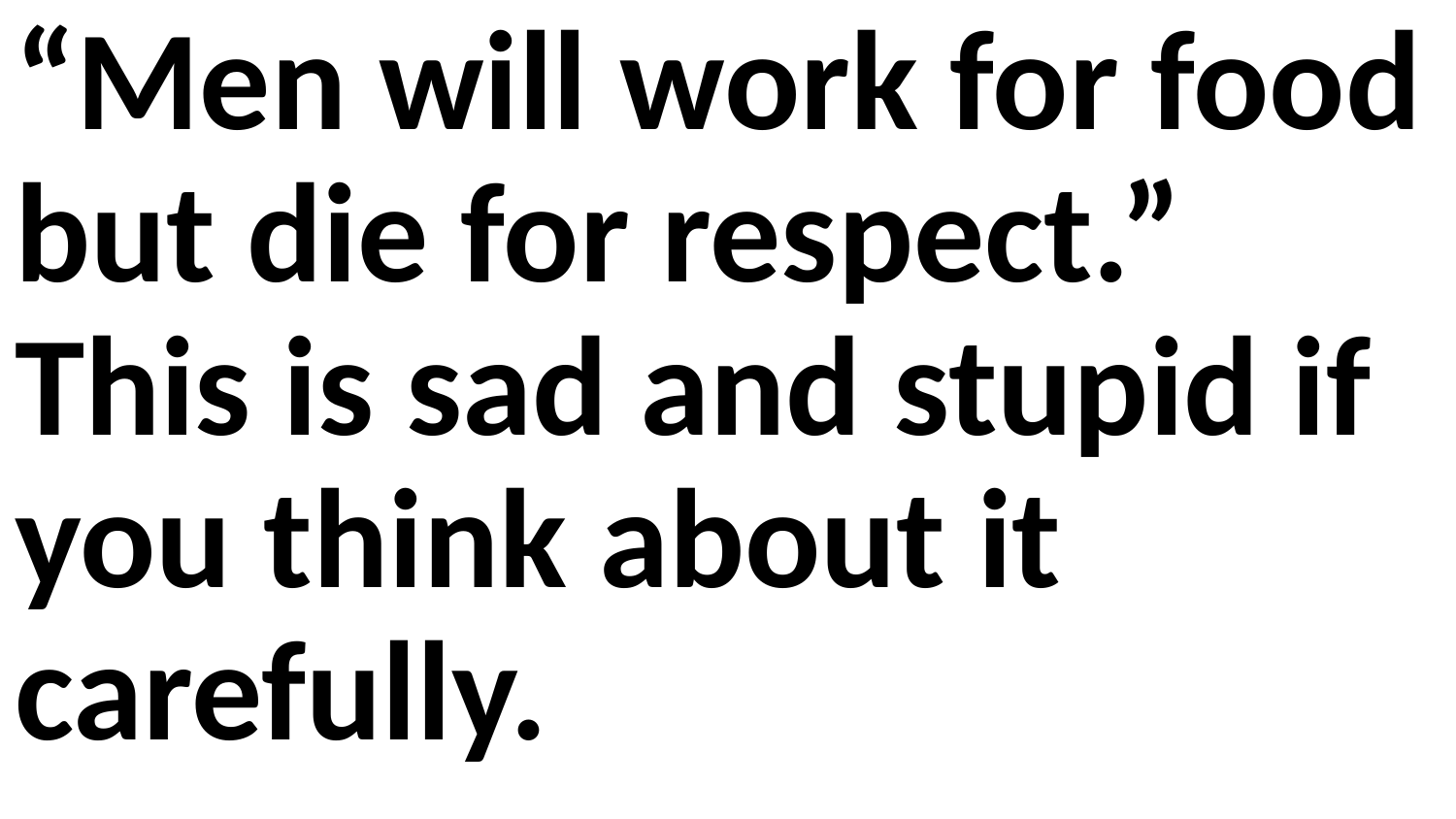

“Men will work for food but die for respect.”  This is sad and stupid if you think about it carefully.